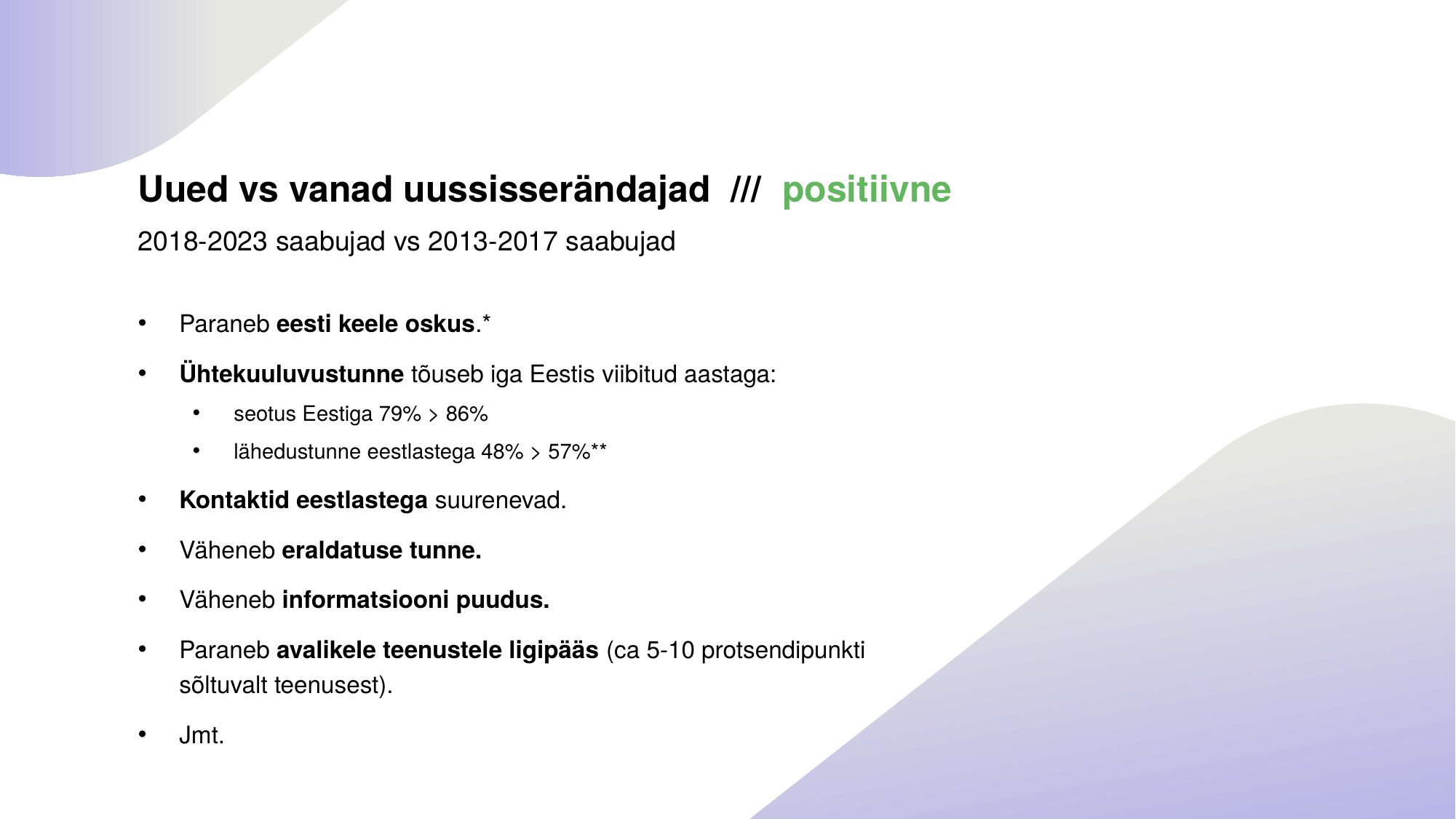

# Uued vs vanad uussisserändajad  ///  positiivne 2018-2023 saabujad vs 2013-2017 saabujad
Paraneb eesti keele oskus.*
Ühtekuuluvustunne tõuseb iga Eestis viibitud aastaga:
seotus Eestiga 79% > 86%
lähedustunne eestlastega 48% > 57%**
Kontaktid eestlastega suurenevad.
Väheneb eraldatuse tunne.
Väheneb informatsiooni puudus.
Paraneb avalikele teenustele ligipääs (ca 5-10 protsendipunkti sõltuvalt teenusest).
Jmt.